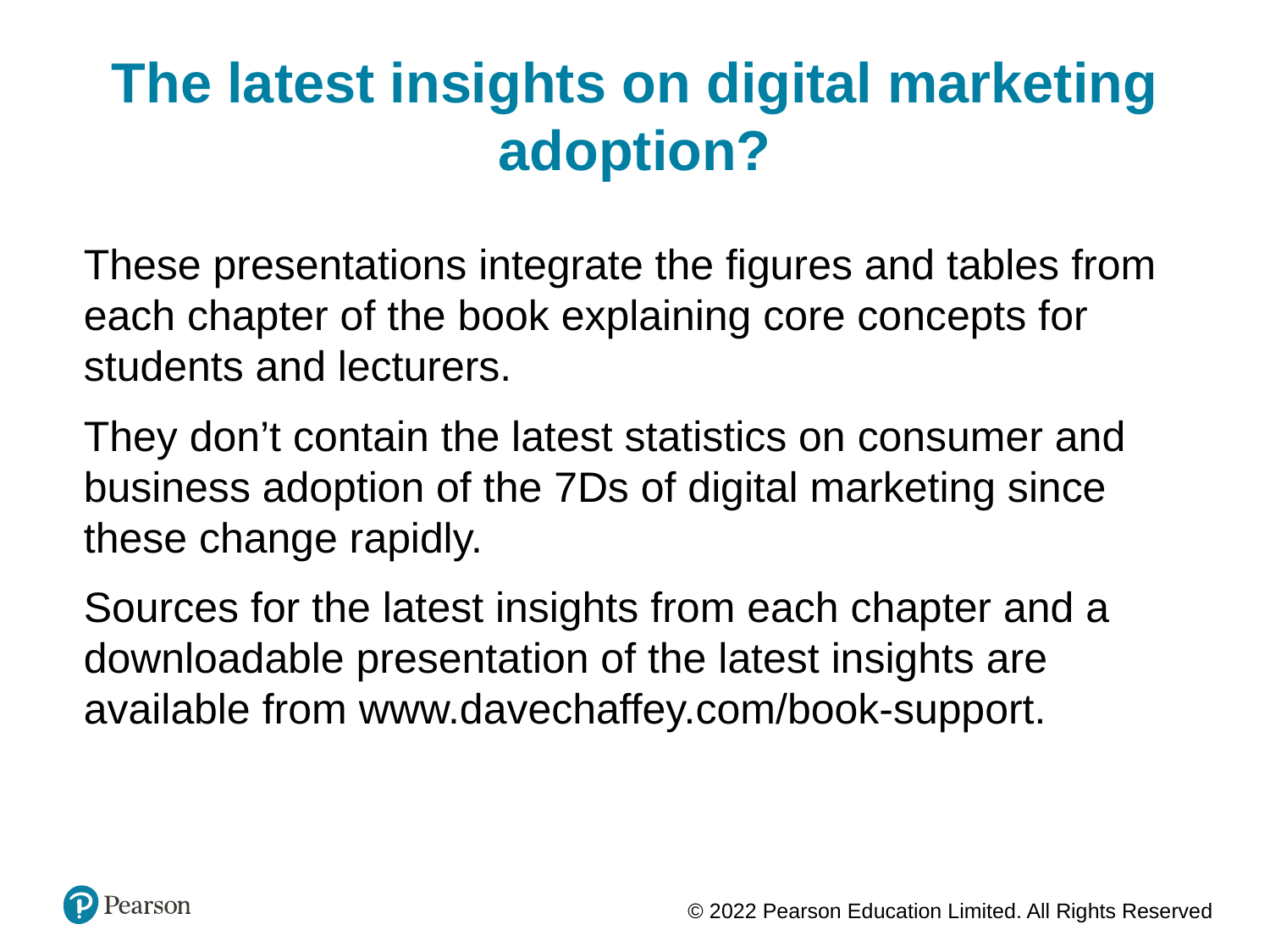

The latest insights on digital marketing adoption?
These presentations integrate the figures and tables from each chapter of the book explaining core concepts for students and lecturers.
They don’t contain the latest statistics on consumer and business adoption of the 7Ds of digital marketing since these change rapidly.
Sources for the latest insights from each chapter and a downloadable presentation of the latest insights are available from www.davechaffey.com/book-support.